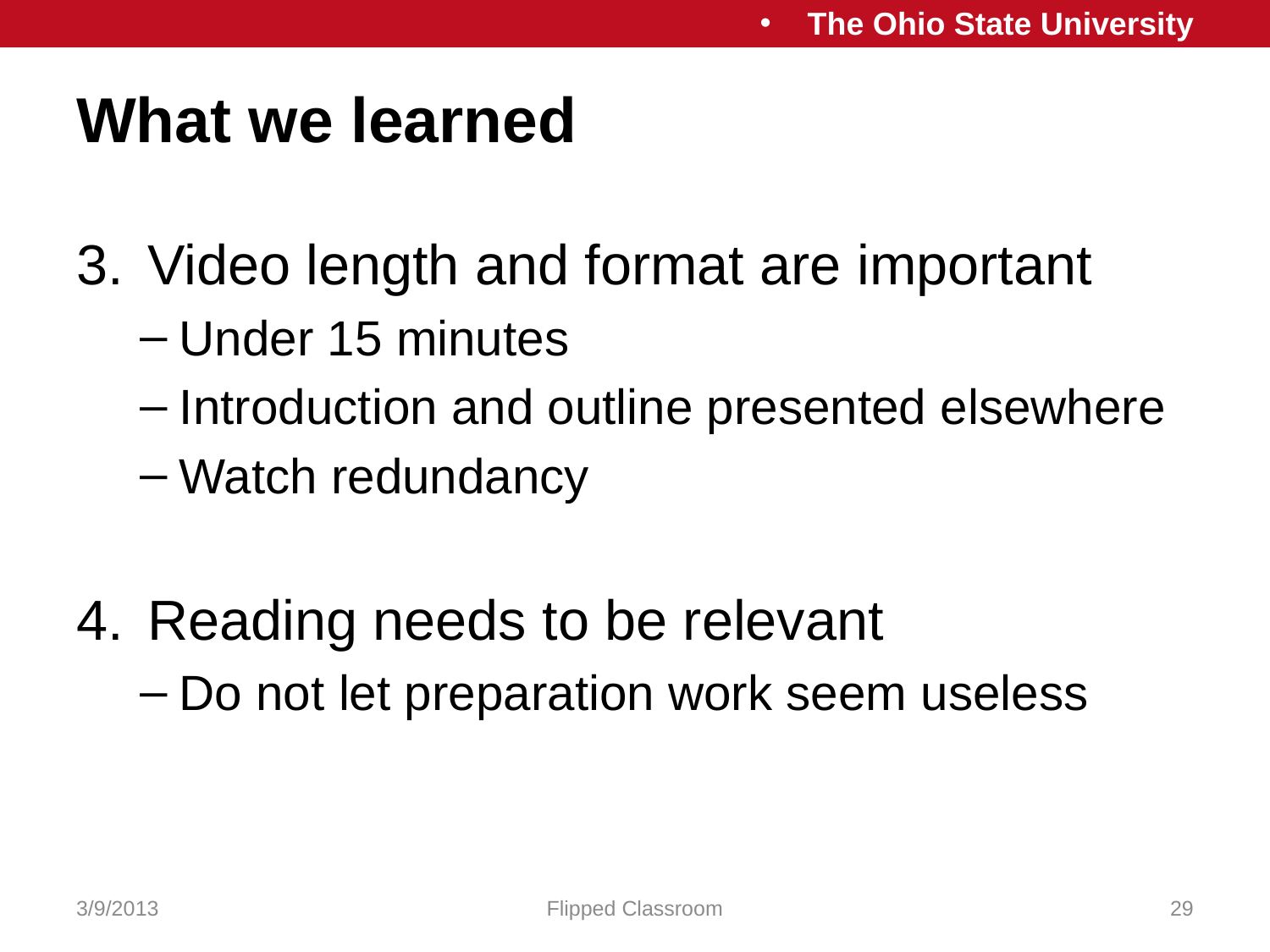

# What we learned
Video length and format are important
Under 15 minutes
Introduction and outline presented elsewhere
Watch redundancy

Reading needs to be relevant
Do not let preparation work seem useless

3/9/2013
Flipped Classroom
29